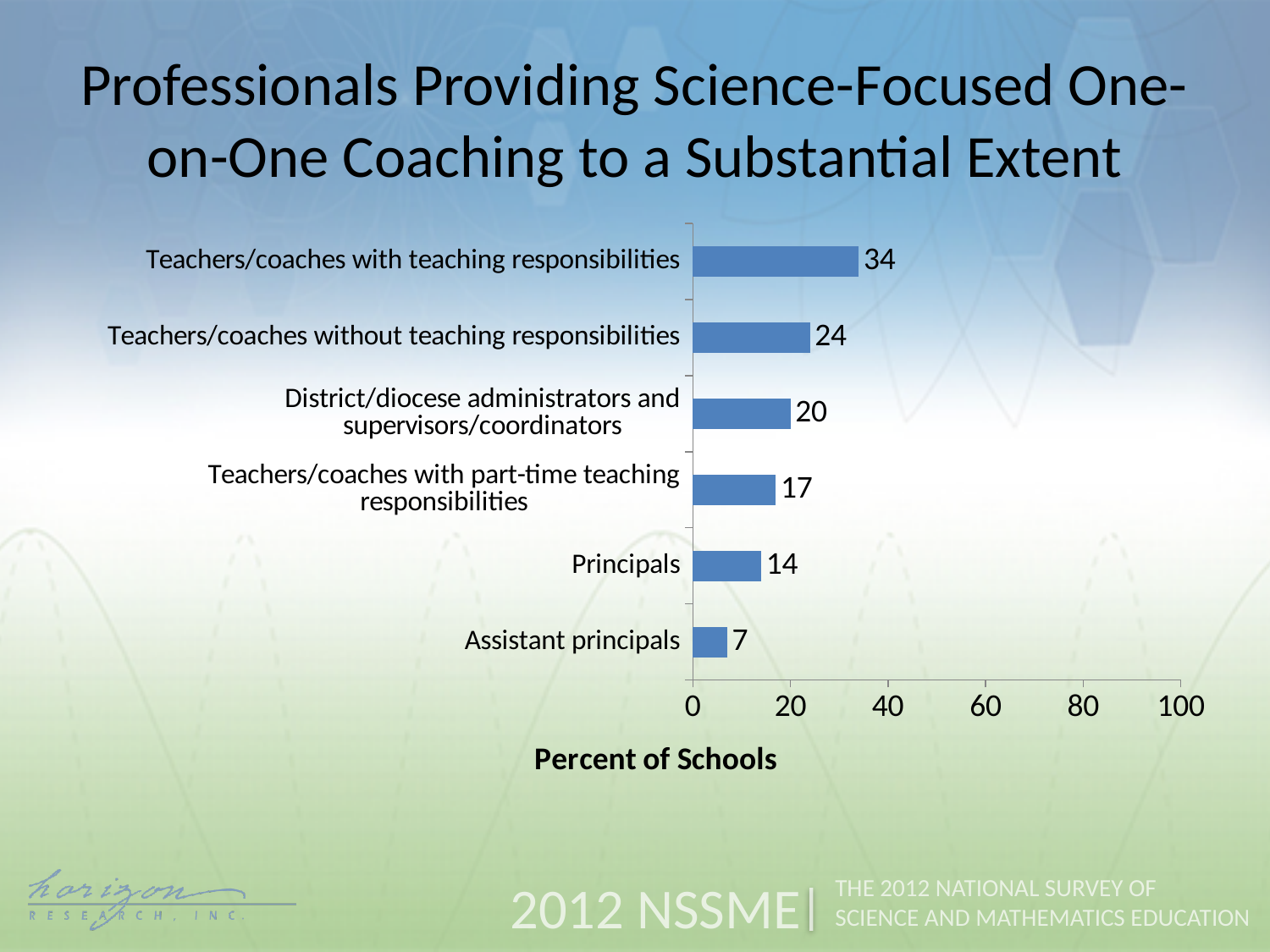

Professionals Providing Science-Focused One-on-One Coaching to a Substantial Extent

### Chart

| Category | Substantial Extent |
|---|---|
| Assistant principals | 7.0 |
| Principals | 14.0 |
| Teachers/coaches with part-time teaching responsibilities | 17.0 |
| District/diocese administrators and supervisors/coordinators | 20.0 |
| Teachers/coaches without teaching responsibilities | 24.0 |
| Teachers/coaches with teaching responsibilities | 34.0 |